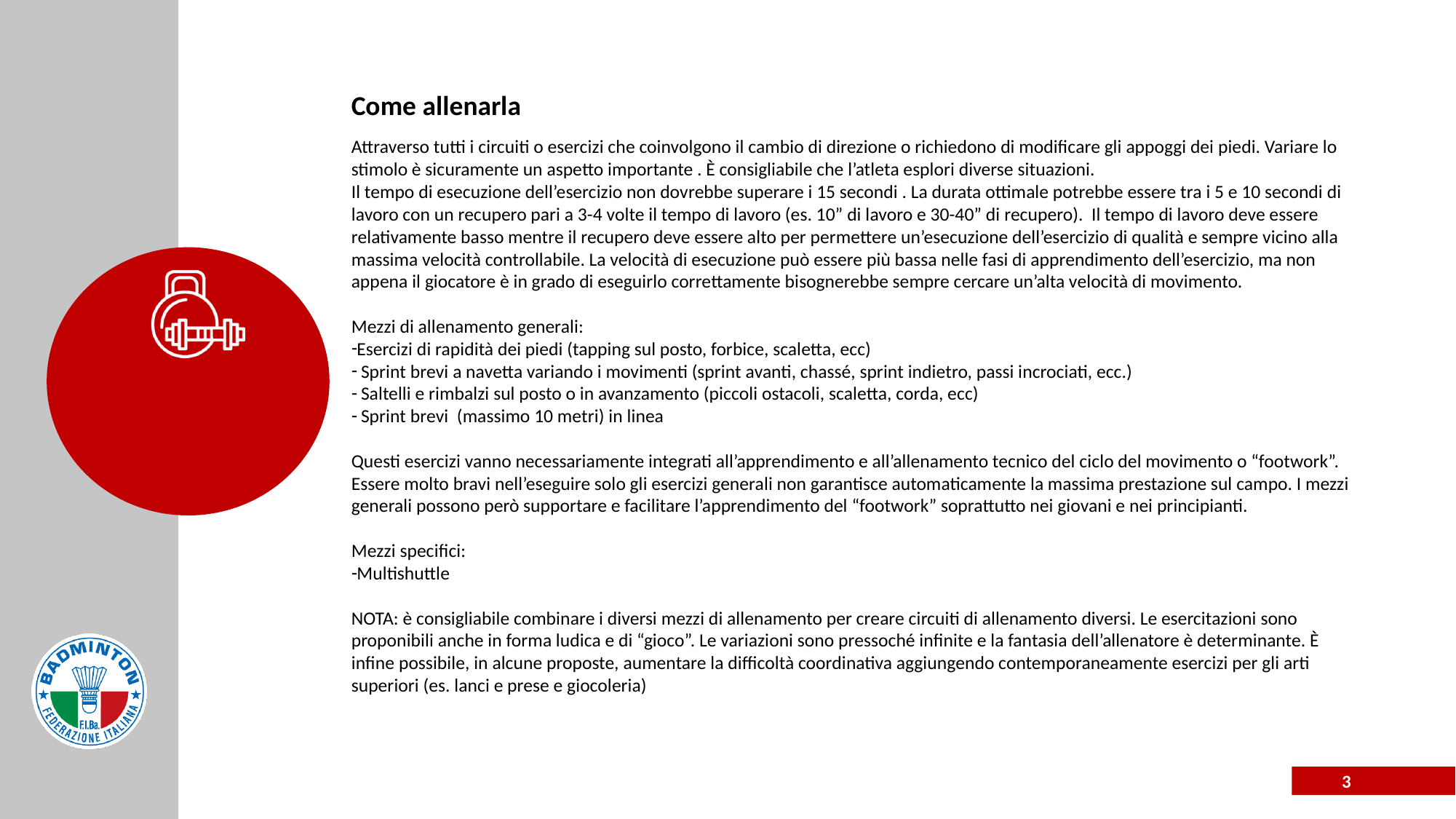

# Come allenarla
Attraverso tutti i circuiti o esercizi che coinvolgono il cambio di direzione o richiedono di modificare gli appoggi dei piedi. Variare lo stimolo è sicuramente un aspetto importante . È consigliabile che l’atleta esplori diverse situazioni.
Il tempo di esecuzione dell’esercizio non dovrebbe superare i 15 secondi . La durata ottimale potrebbe essere tra i 5 e 10 secondi di lavoro con un recupero pari a 3-4 volte il tempo di lavoro (es. 10” di lavoro e 30-40” di recupero).  Il tempo di lavoro deve essere relativamente basso mentre il recupero deve essere alto per permettere un’esecuzione dell’esercizio di qualità e sempre vicino alla massima velocità controllabile. La velocità di esecuzione può essere più bassa nelle fasi di apprendimento dell’esercizio, ma non appena il giocatore è in grado di eseguirlo correttamente bisognerebbe sempre cercare un’alta velocità di movimento.

Mezzi di allenamento generali:
Esercizi di rapidità dei piedi (tapping sul posto, forbice, scaletta, ecc)
 Sprint brevi a navetta variando i movimenti (sprint avanti, chassé, sprint indietro, passi incrociati, ecc.)
 Saltelli e rimbalzi sul posto o in avanzamento (piccoli ostacoli, scaletta, corda, ecc)
 Sprint brevi  (massimo 10 metri) in linea

Questi esercizi vanno necessariamente integrati all’apprendimento e all’allenamento tecnico del ciclo del movimento o “footwork”. Essere molto bravi nell’eseguire solo gli esercizi generali non garantisce automaticamente la massima prestazione sul campo. I mezzi generali possono però supportare e facilitare l’apprendimento del “footwork” soprattutto nei giovani e nei principianti.

Mezzi specifici:
Multishuttle

NOTA: è consigliabile combinare i diversi mezzi di allenamento per creare circuiti di allenamento diversi. Le esercitazioni sono proponibili anche in forma ludica e di “gioco”. Le variazioni sono pressoché infinite e la fantasia dell’allenatore è determinante. È infine possibile, in alcune proposte, aumentare la difficoltà coordinativa aggiungendo contemporaneamente esercizi per gli arti superiori (es. lanci e prese e giocoleria)

3